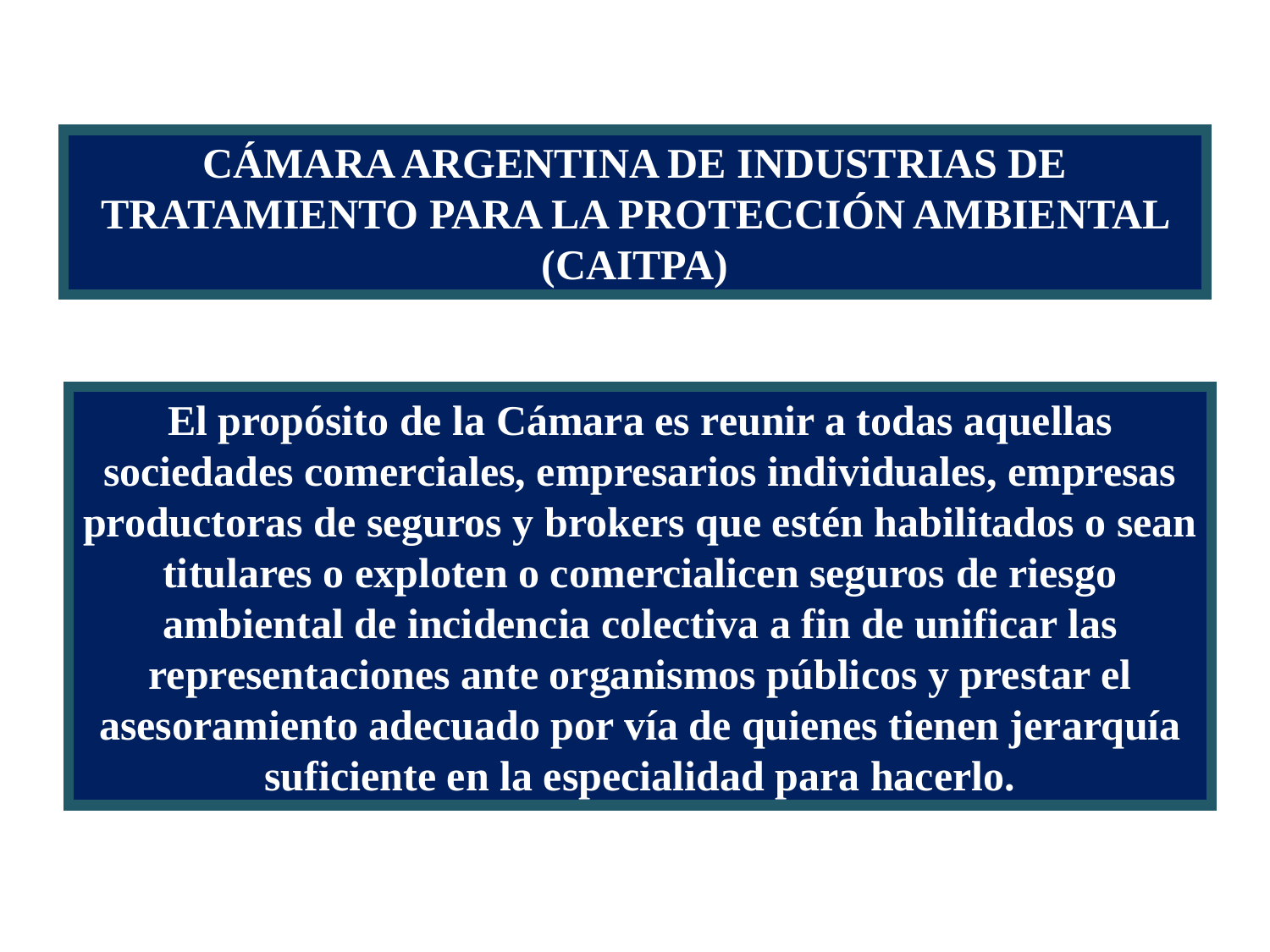

CÁMARA ARGENTINA DE INDUSTRIAS DE TRATAMIENTO PARA LA PROTECCIÓN AMBIENTAL (CAITPA)
El propósito de la Cámara es reunir a todas aquellas sociedades comerciales, empresarios individuales, empresas productoras de seguros y brokers que estén habilitados o sean titulares o exploten o comercialicen seguros de riesgo ambiental de incidencia colectiva a fin de unificar las representaciones ante organismos públicos y prestar el asesoramiento adecuado por vía de quienes tienen jerarquía suficiente en la especialidad para hacerlo.